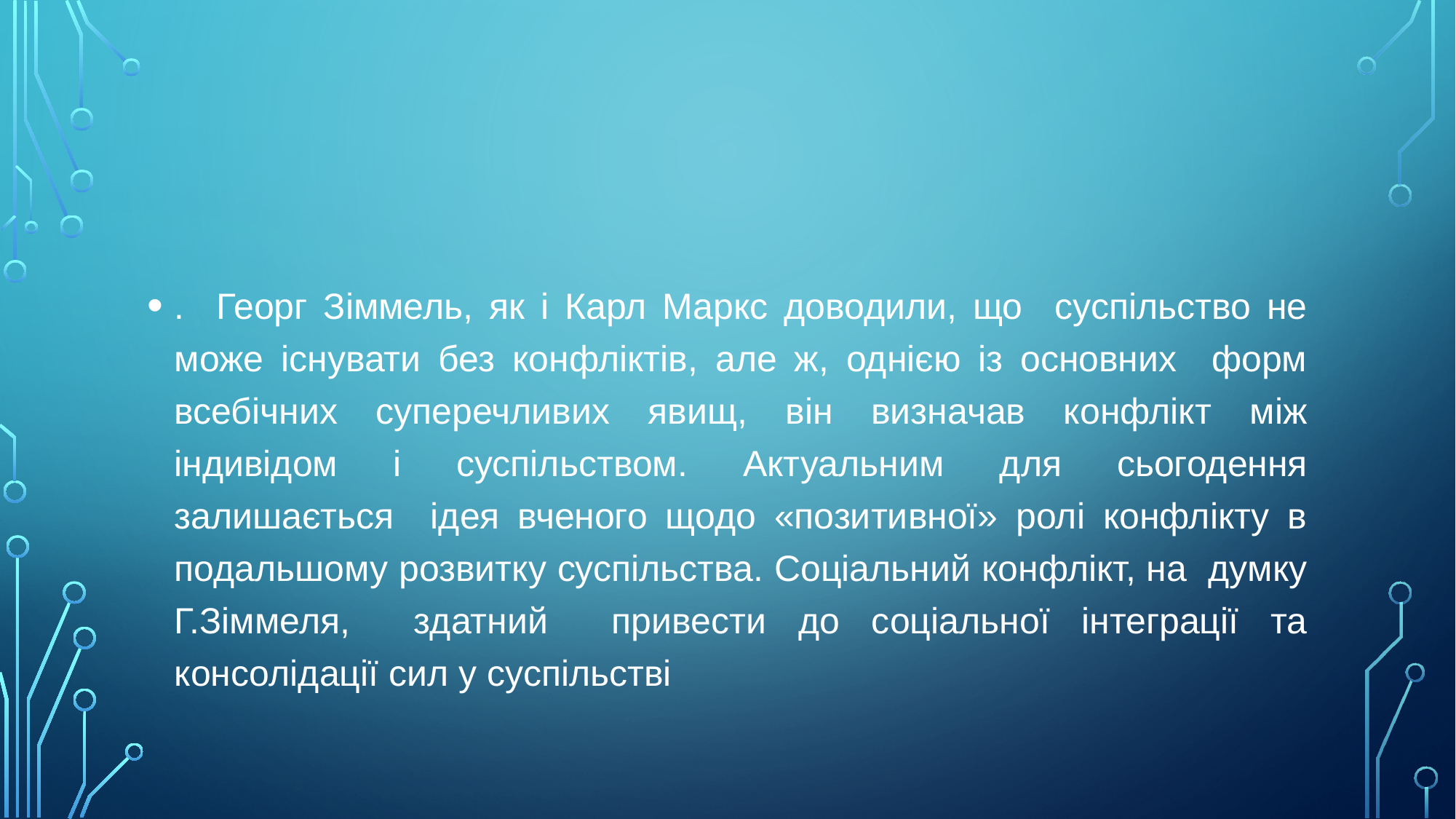

#
.  Георг Зіммель, як і Карл Маркс доводили, що  суспільство не може існувати без конфліктів, але ж, однією із основних  форм всебічних суперечливих явищ, він визначав конфлікт між індивідом і суспільством. Актуальним для сьогодення залишається  ідея вченого щодо «позитивної» ролі конфлікту в подальшому розвитку суспільства. Соціальний конфлікт, на  думку Г.Зіммеля,  здатний  привести до соціальної інтеграції та консолідації сил у суспільстві